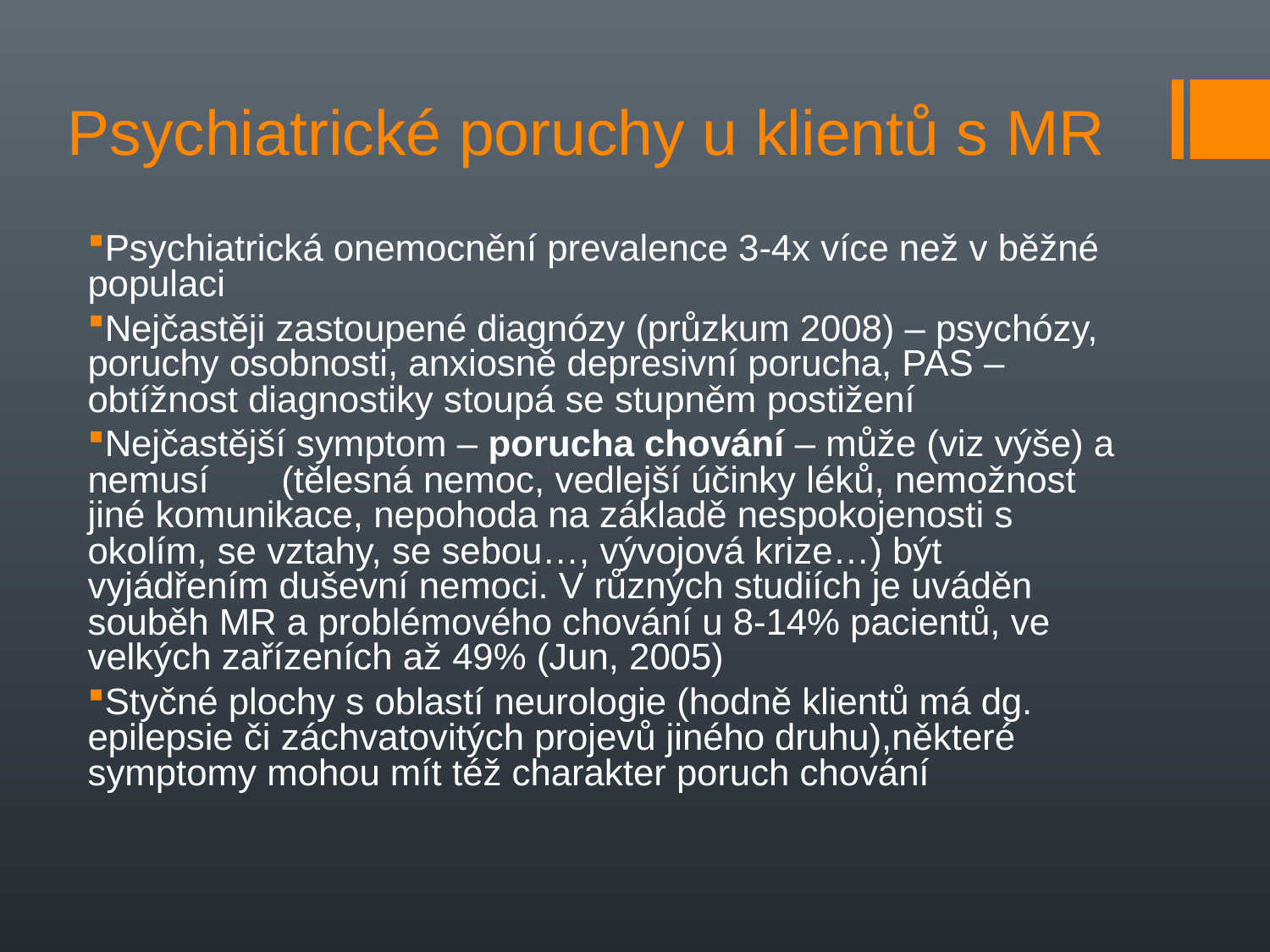

Psychiatrické poruchy u klientů s MR
Psychiatrická onemocnění prevalence 3-4x více než v běžné populaci
Nejčastěji zastoupené diagnózy (průzkum 2008) – psychózy, poruchy osobnosti, anxiosně depresivní porucha, PAS – obtížnost diagnostiky stoupá se stupněm postižení
Nejčastější symptom – porucha chování – může (viz výše) a nemusí       (tělesná nemoc, vedlejší účinky léků, nemožnost jiné komunikace, nepohoda na základě nespokojenosti s okolím, se vztahy, se sebou…, vývojová krize…) být vyjádřením duševní nemoci. V různých studiích je uváděn souběh MR a problémového chování u 8-14% pacientů, ve velkých zařízeních až 49% (Jun, 2005)
Styčné plochy s oblastí neurologie (hodně klientů má dg. epilepsie či záchvatovitých projevů jiného druhu),některé symptomy mohou mít též charakter poruch chování